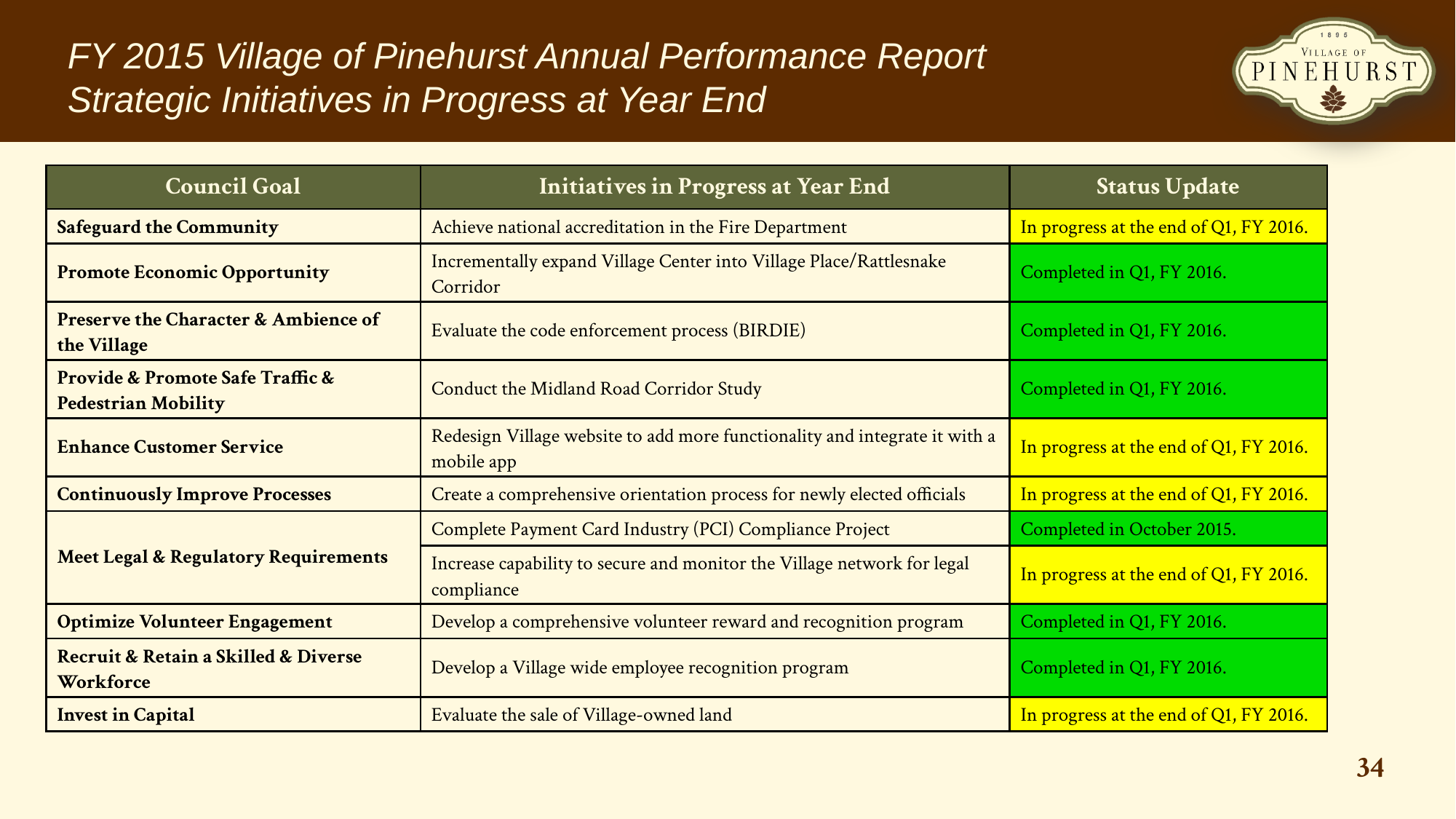

FY 2015 Village of Pinehurst Annual Performance Report
Strategic Initiatives in Progress at Year End
| Council Goal | Initiatives in Progress at Year End | Status Update |
| --- | --- | --- |
| Safeguard the Community | Achieve national accreditation in the Fire Department | In progress at the end of Q1, FY 2016. |
| Promote Economic Opportunity | Incrementally expand Village Center into Village Place/Rattlesnake Corridor | Completed in Q1, FY 2016. |
| Preserve the Character & Ambience of the Village | Evaluate the code enforcement process (BIRDIE) | Completed in Q1, FY 2016. |
| Provide & Promote Safe Traffic & Pedestrian Mobility | Conduct the Midland Road Corridor Study | Completed in Q1, FY 2016. |
| Enhance Customer Service | Redesign Village website to add more functionality and integrate it with a mobile app | In progress at the end of Q1, FY 2016. |
| Continuously Improve Processes | Create a comprehensive orientation process for newly elected officials | In progress at the end of Q1, FY 2016. |
| Meet Legal & Regulatory Requirements | Complete Payment Card Industry (PCI) Compliance Project | Completed in October 2015. |
|  | Increase capability to secure and monitor the Village network for legal compliance | In progress at the end of Q1, FY 2016. |
| Optimize Volunteer Engagement | Develop a comprehensive volunteer reward and recognition program | Completed in Q1, FY 2016. |
| Recruit & Retain a Skilled & Diverse Workforce | Develop a Village wide employee recognition program | Completed in Q1, FY 2016. |
| Invest in Capital | Evaluate the sale of Village-owned land | In progress at the end of Q1, FY 2016. |